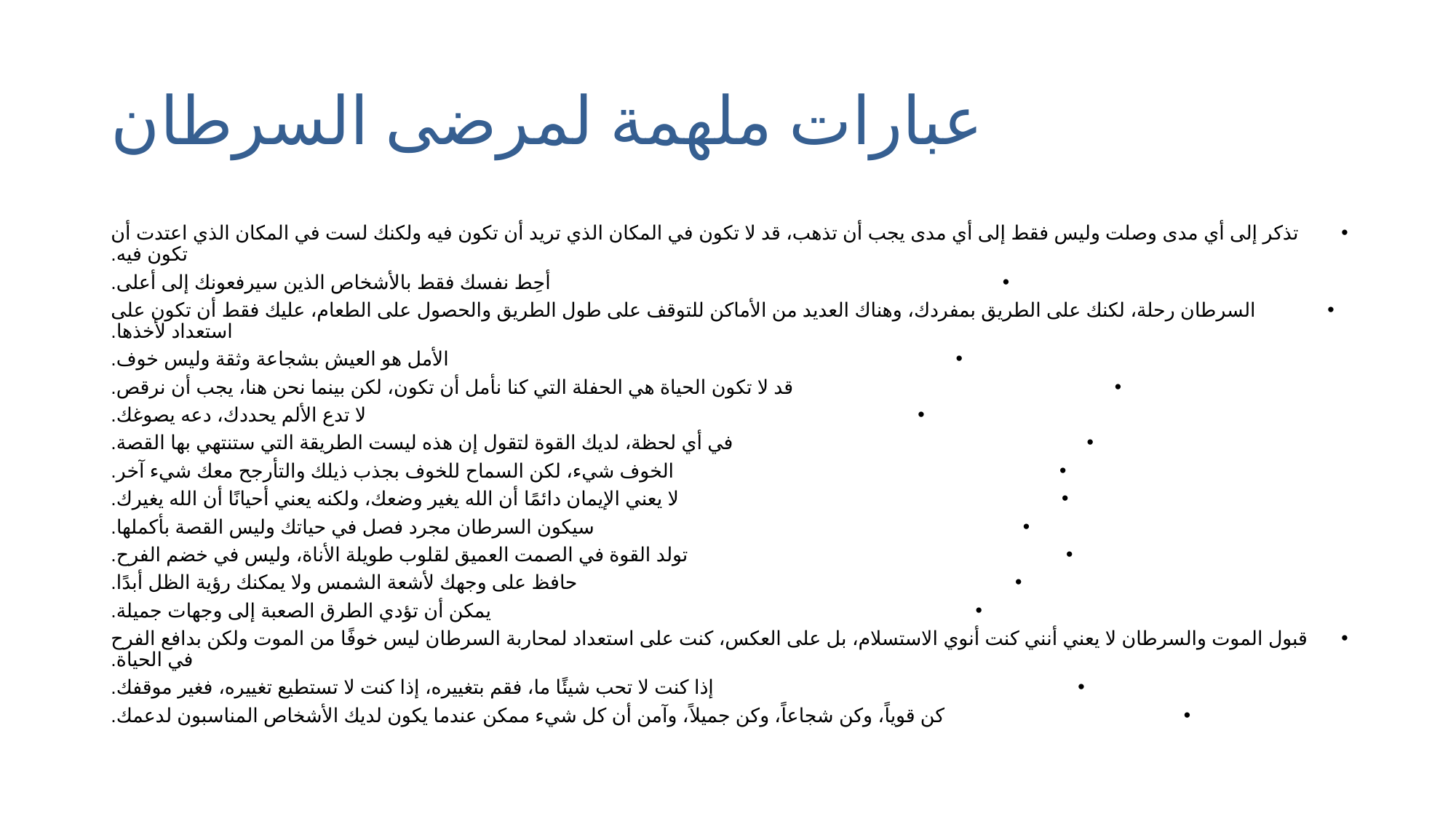

# عبارات ملهمة لمرضى السرطان
تذكر إلى أي مدى وصلت وليس فقط إلى أي مدى يجب أن تذهب، قد لا تكون في المكان الذي تريد أن تكون فيه ولكنك لست في المكان الذي اعتدت أن تكون فيه.
أحِط نفسك فقط بالأشخاص الذين سيرفعونك إلى أعلى.
السرطان رحلة، لكنك على الطريق بمفردك، وهناك العديد من الأماكن للتوقف على طول الطريق والحصول على الطعام، عليك فقط أن تكون على استعداد لأخذها.
الأمل هو العيش بشجاعة وثقة وليس خوف.
قد لا تكون الحياة هي الحفلة التي كنا نأمل أن تكون، لكن بينما نحن هنا، يجب أن نرقص.
لا تدع الألم يحددك، دعه يصوغك.
في أي لحظة، لديك القوة لتقول إن هذه ليست الطريقة التي ستنتهي بها القصة.
الخوف شيء، لكن السماح للخوف بجذب ذيلك والتأرجح معك شيء آخر.
لا يعني الإيمان دائمًا أن الله يغير وضعك، ولكنه يعني أحيانًا أن الله يغيرك.
سيكون السرطان مجرد فصل في حياتك وليس القصة بأكملها.
تولد القوة في الصمت العميق لقلوب طويلة الأناة، وليس في خضم الفرح.
حافظ على وجهك لأشعة الشمس ولا يمكنك رؤية الظل أبدًا.
يمكن أن تؤدي الطرق الصعبة إلى وجهات جميلة.
قبول الموت والسرطان لا يعني أنني كنت أنوي الاستسلام، بل على العكس، كنت على استعداد لمحاربة السرطان ليس خوفًا من الموت ولكن بدافع الفرح في الحياة.
إذا كنت لا تحب شيئًا ما، فقم بتغييره، إذا كنت لا تستطيع تغييره، فغير موقفك.
كن قوياً، وكن شجاعاً، وكن جميلاً، وآمن أن كل شيء ممكن عندما يكون لديك الأشخاص المناسبون لدعمك.